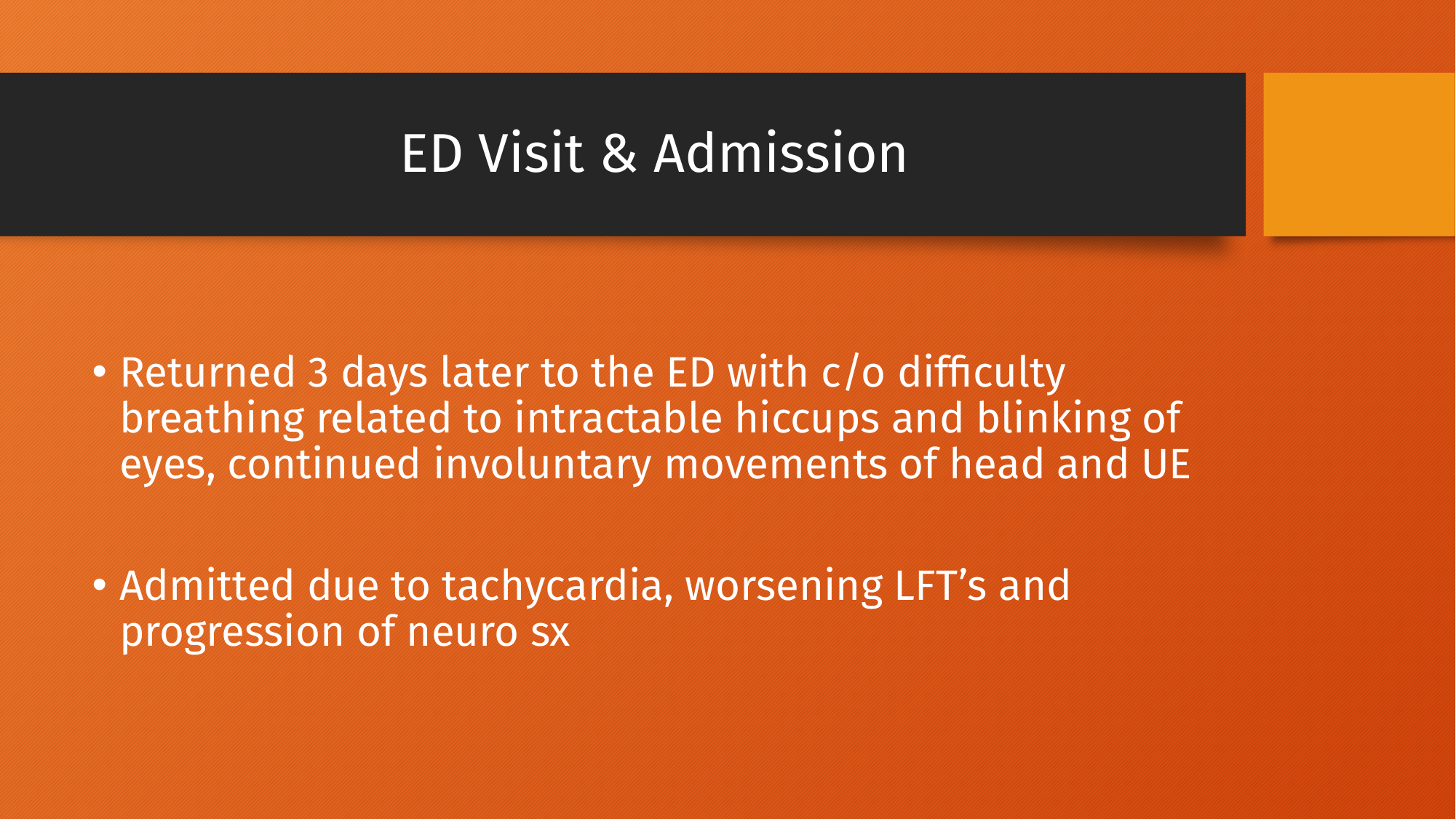

# ED Visit & Admission

Returned 3 days later to the ED with c/o difficulty breathing related to intractable hiccups and blinking of eyes, continued involuntary movements of head and UE

Admitted due to tachycardia, worsening LFT’s and progression of neuro sx